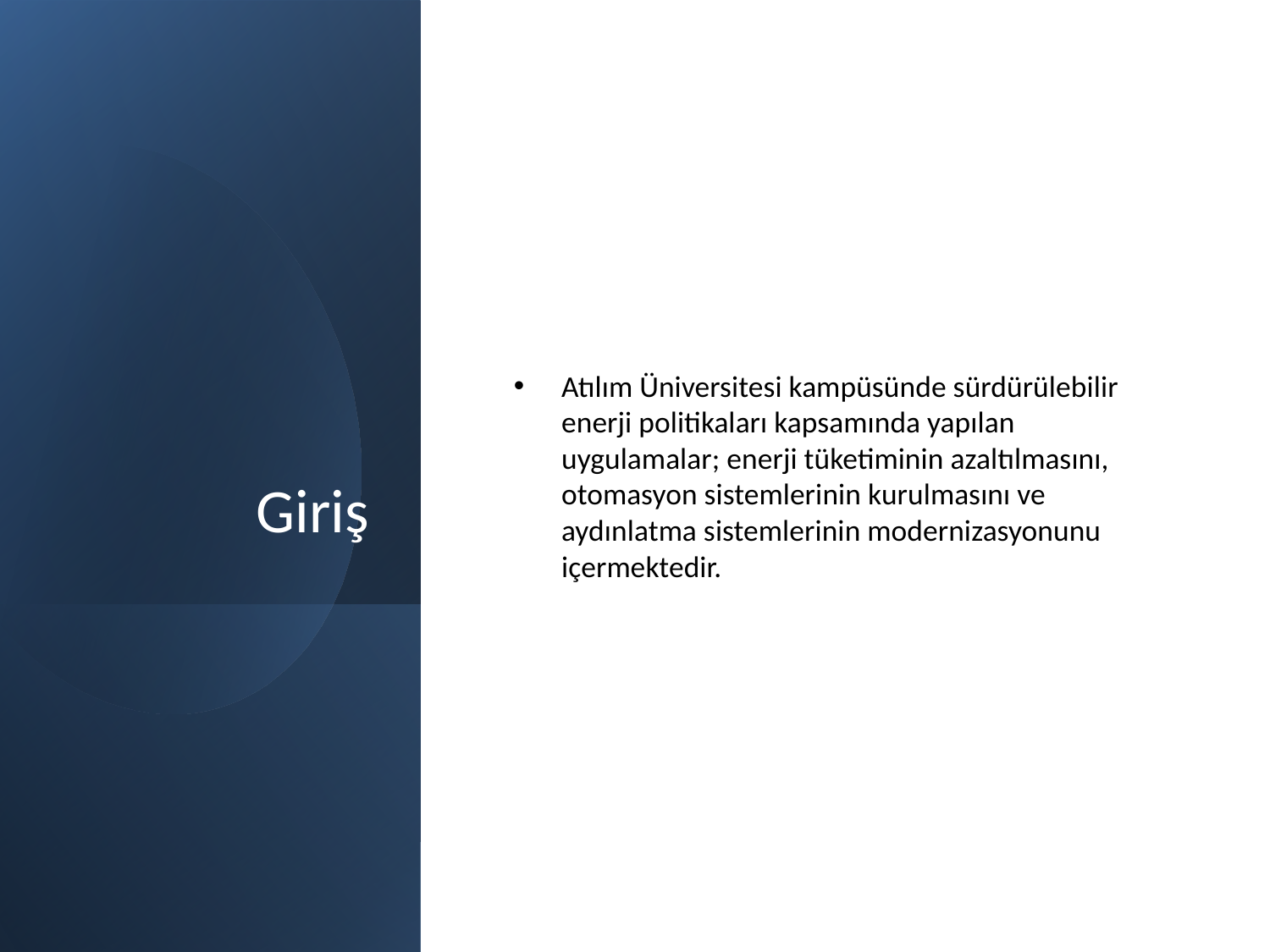

# Giriş
Atılım Üniversitesi kampüsünde sürdürülebilir enerji politikaları kapsamında yapılan uygulamalar; enerji tüketiminin azaltılmasını, otomasyon sistemlerinin kurulmasını ve aydınlatma sistemlerinin modernizasyonunu içermektedir.